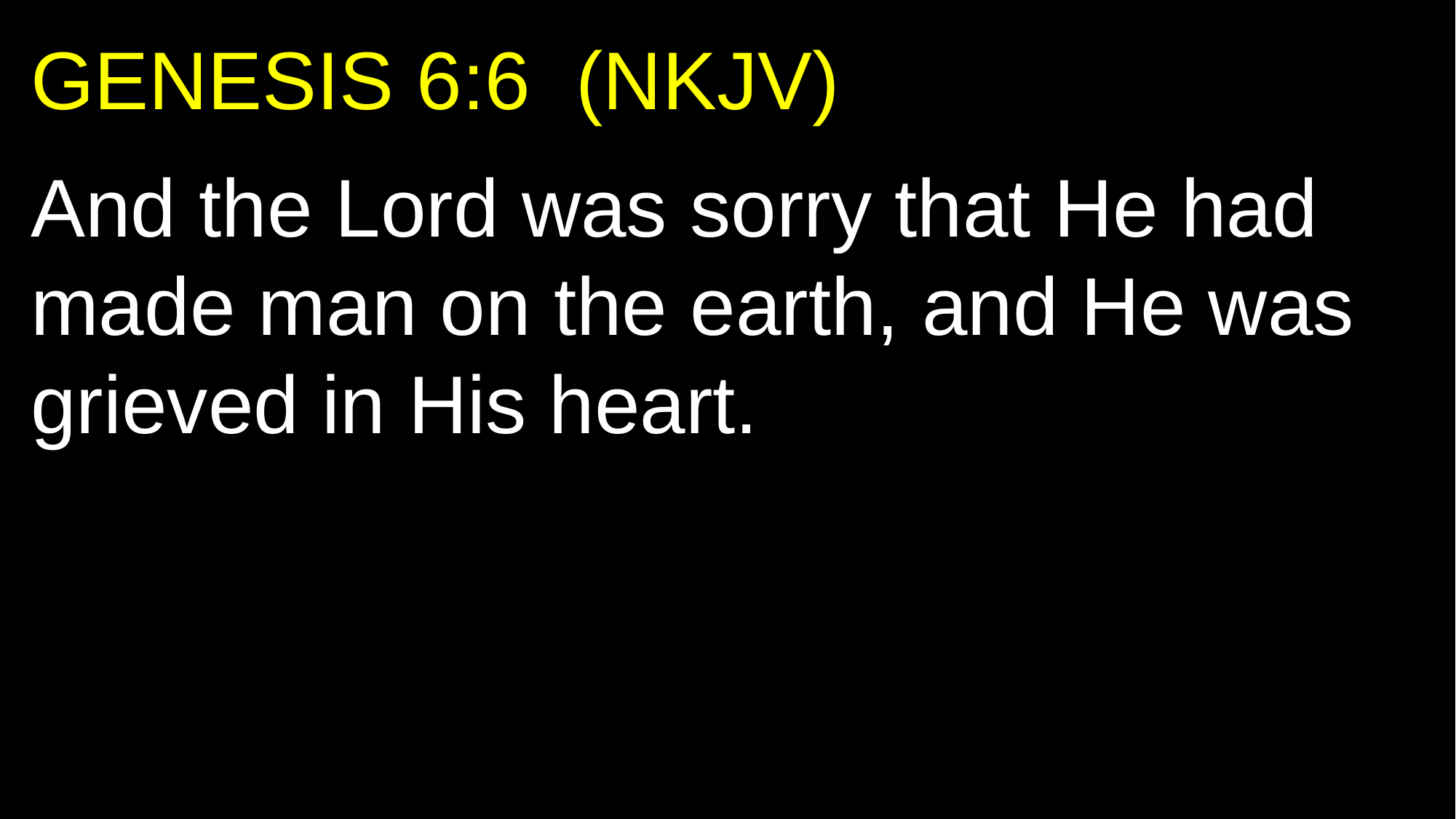

GENESIS 6:6  (NKJV)

And the Lord was sorry that He had made man on the earth, and He was grieved in His heart.